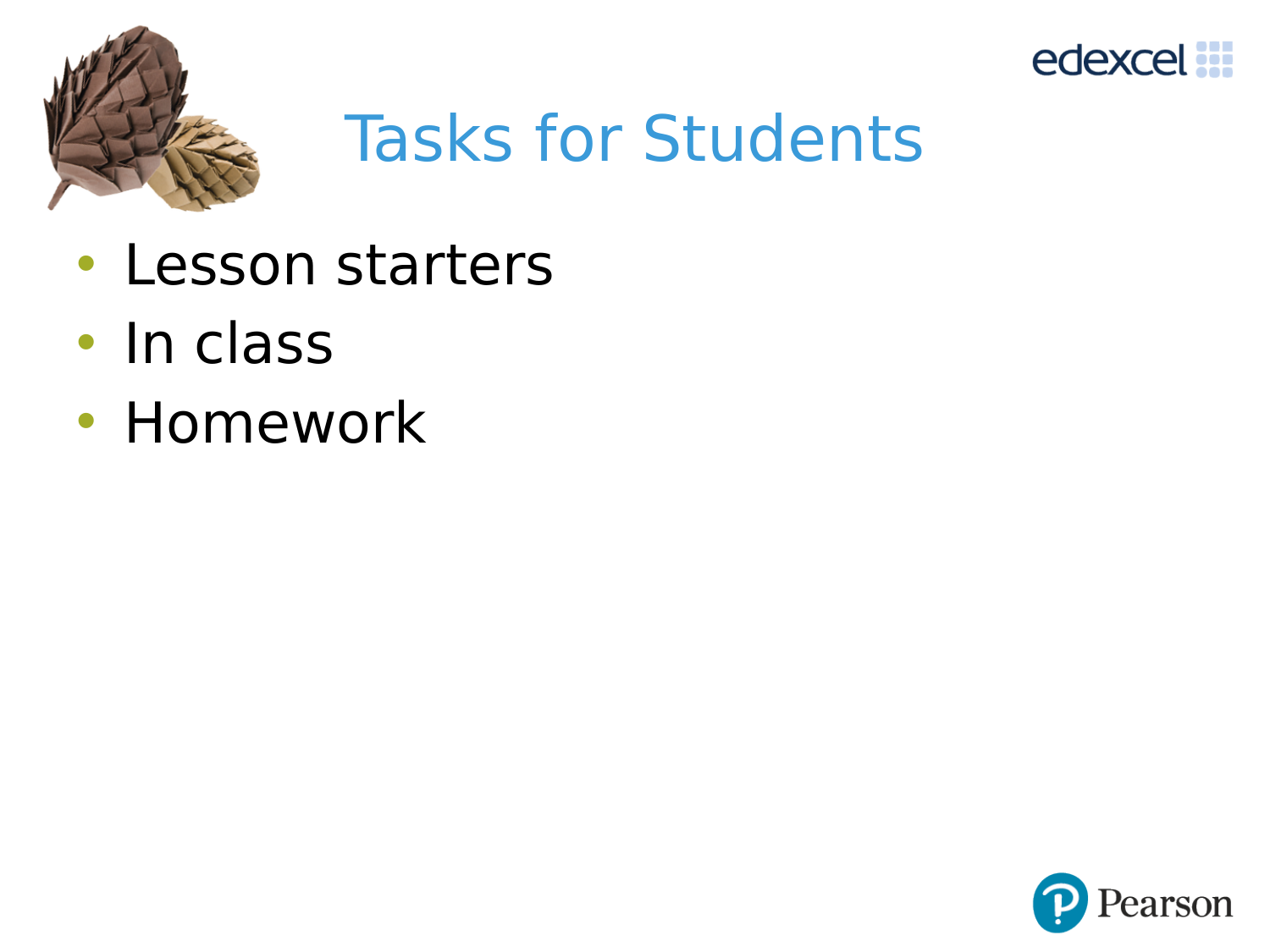

# Tasks for Students
Lesson starters
In class
Homework